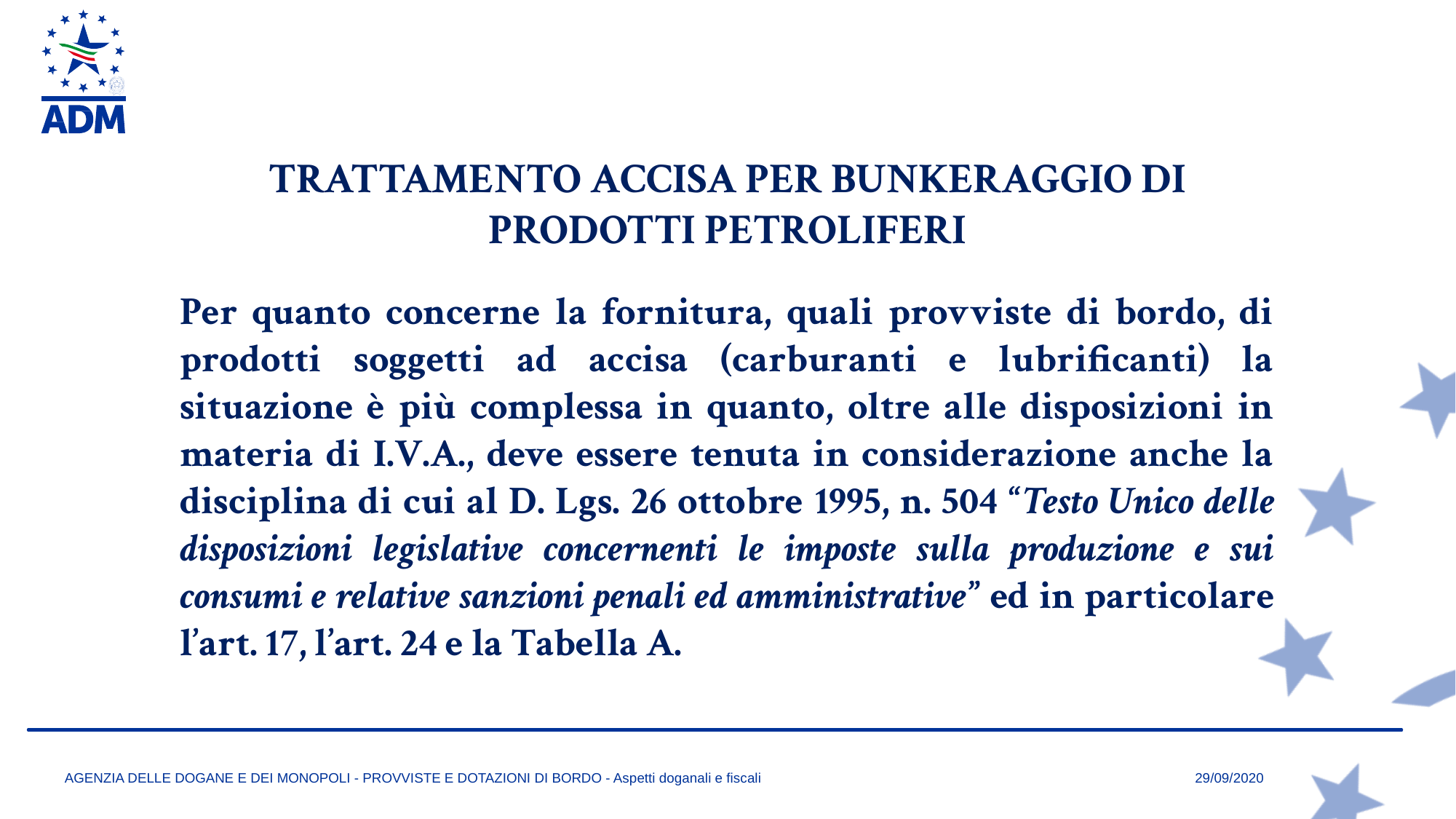

TRATTAMENTO ACCISA PER BUNKERAGGIO DI PRODOTTI PETROLIFERI

Per quanto concerne la fornitura, quali provviste di bordo, di prodotti soggetti ad accisa (carburanti e lubrificanti) la situazione è più complessa in quanto, oltre alle disposizioni in materia di I.V.A., deve essere tenuta in considerazione anche la disciplina di cui al D. Lgs. 26 ottobre 1995, n. 504 “Testo Unico delle disposizioni legislative concernenti le imposte sulla produzione e sui consumi e relative sanzioni penali ed amministrative” ed in particolare l’art. 17, l’art. 24 e la Tabella A.
AGENZIA DELLE DOGANE E DEI MONOPOLI - PROVVISTE E DOTAZIONI DI BORDO - Aspetti doganali e fiscali
29/09/2020